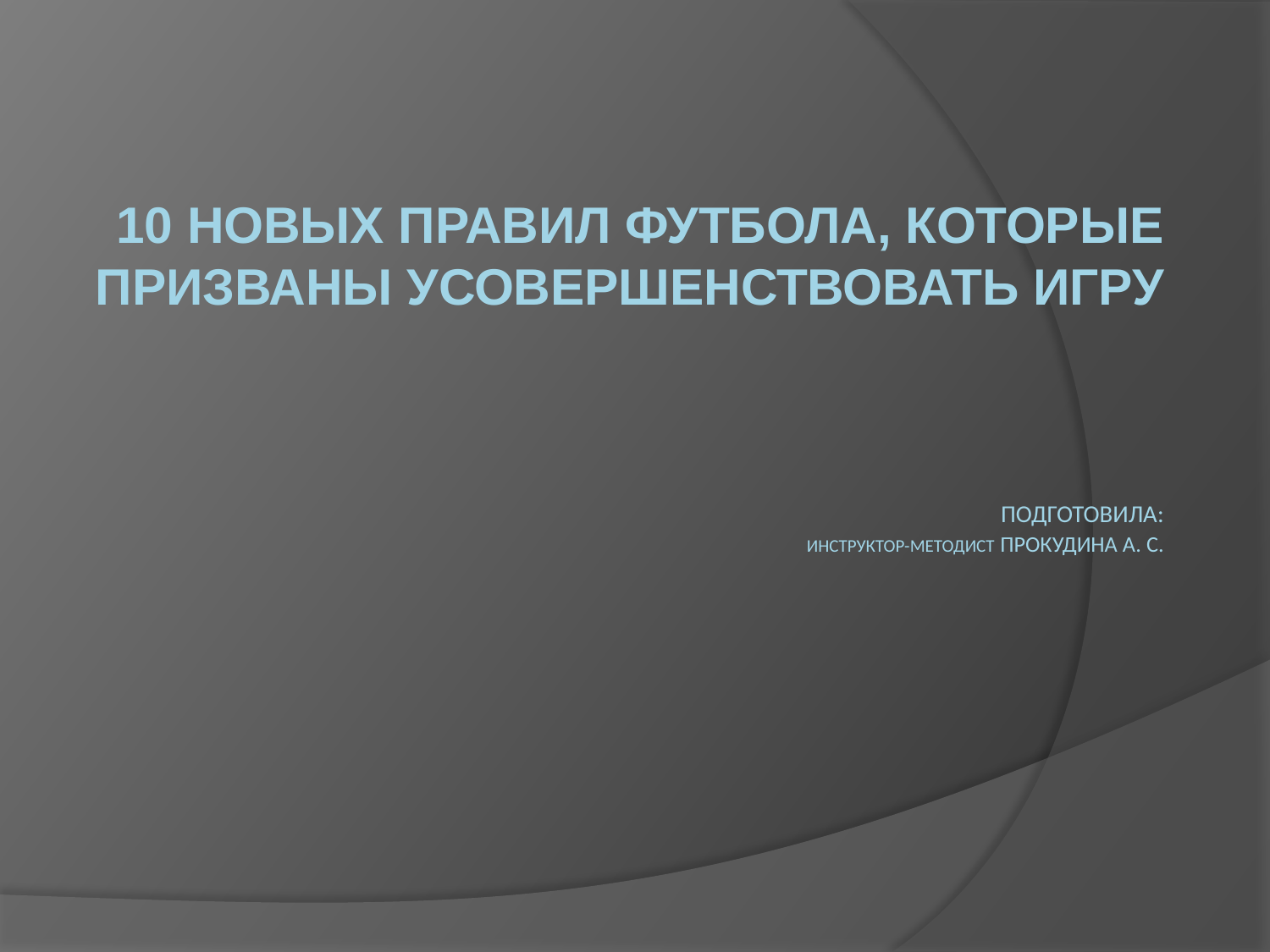

# 10 новых правил футбола, которые призваны усовершенствовать игру ПОДГОТОВИЛА: инструктор-методист Прокудина А. с.